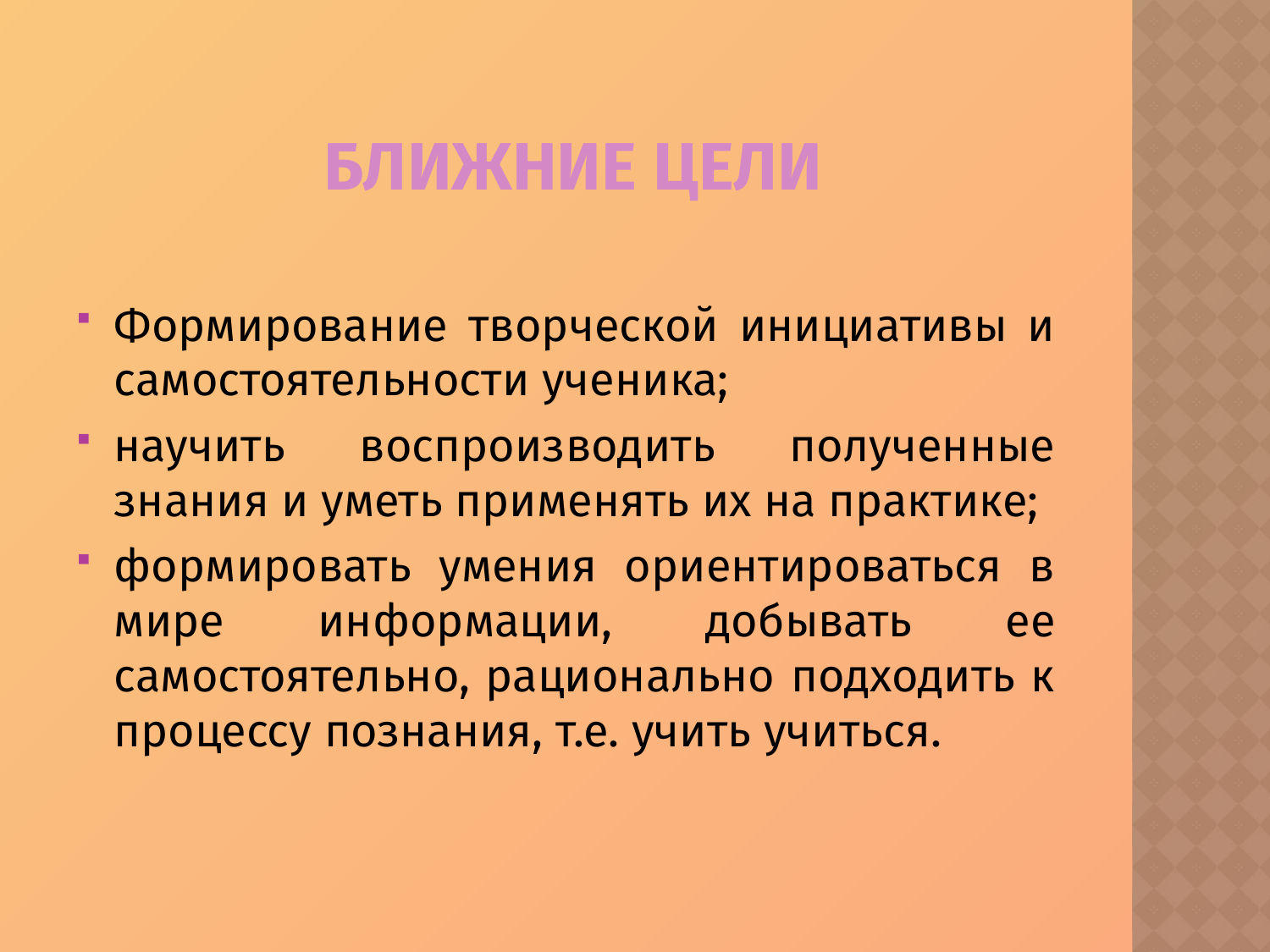

# Ближние цели

Формирование творческой инициативы и самостоятельности ученика;
научить воспроизводить полученные знания и уметь применять их на практике;
формировать умения ориентироваться в мире информации, добывать ее самостоятельно, рационально подходить к процессу познания, т.е. учить учиться.